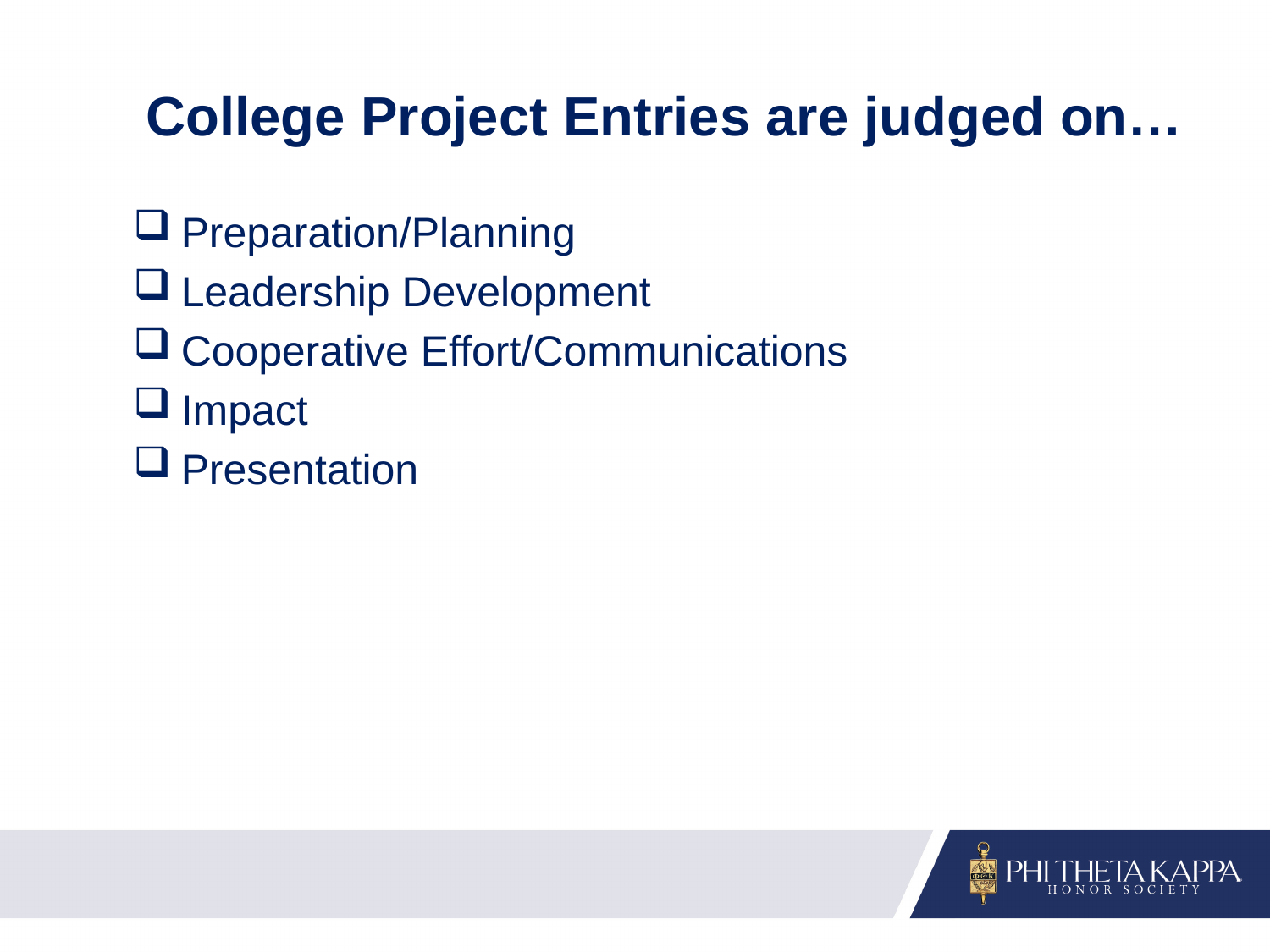

# College Project Entries are judged on…
Preparation/Planning
Leadership Development
Cooperative Effort/Communications
Impact
Presentation